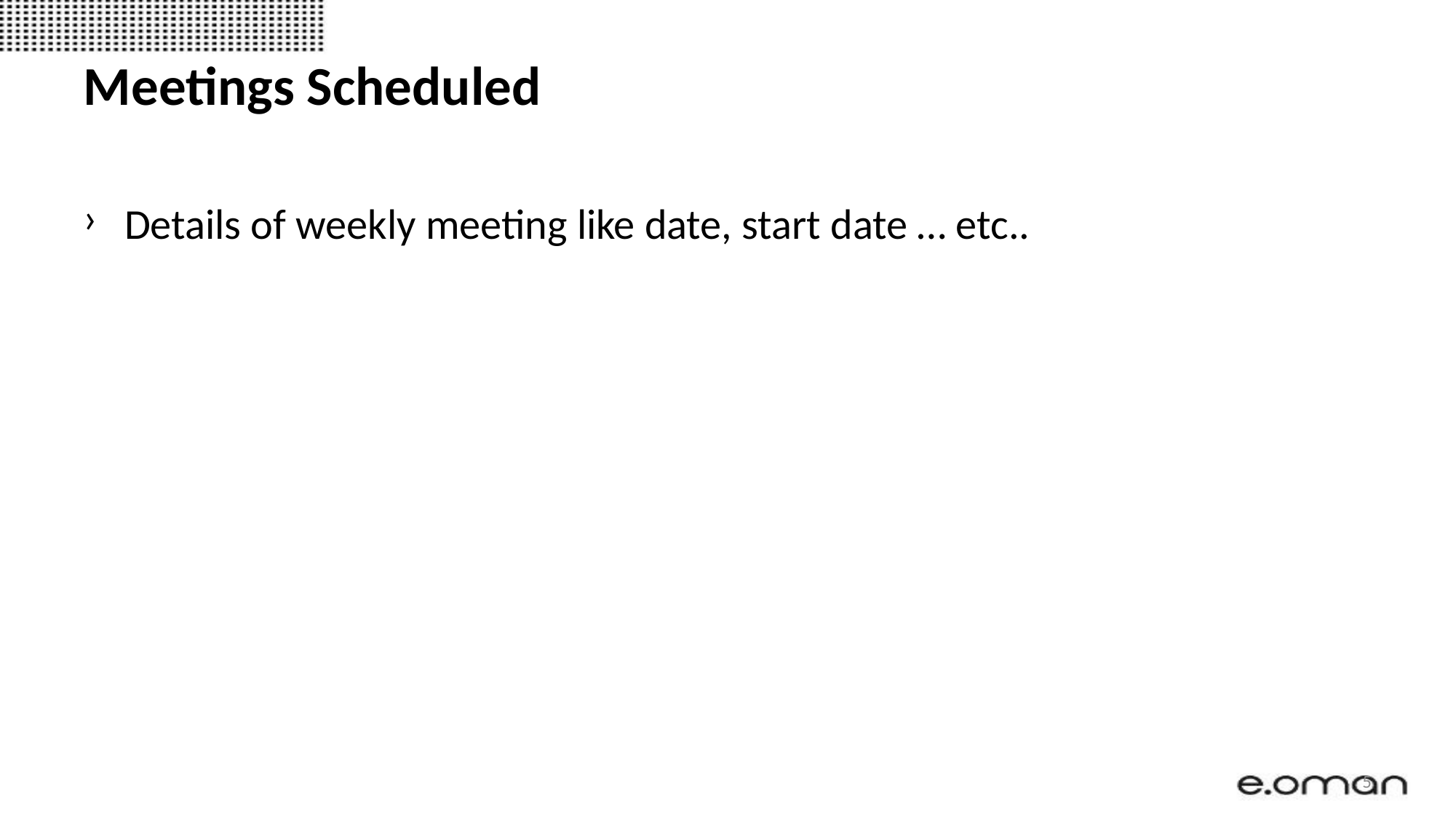

# Meetings Scheduled
Details of weekly meeting like date, start date … etc..
5